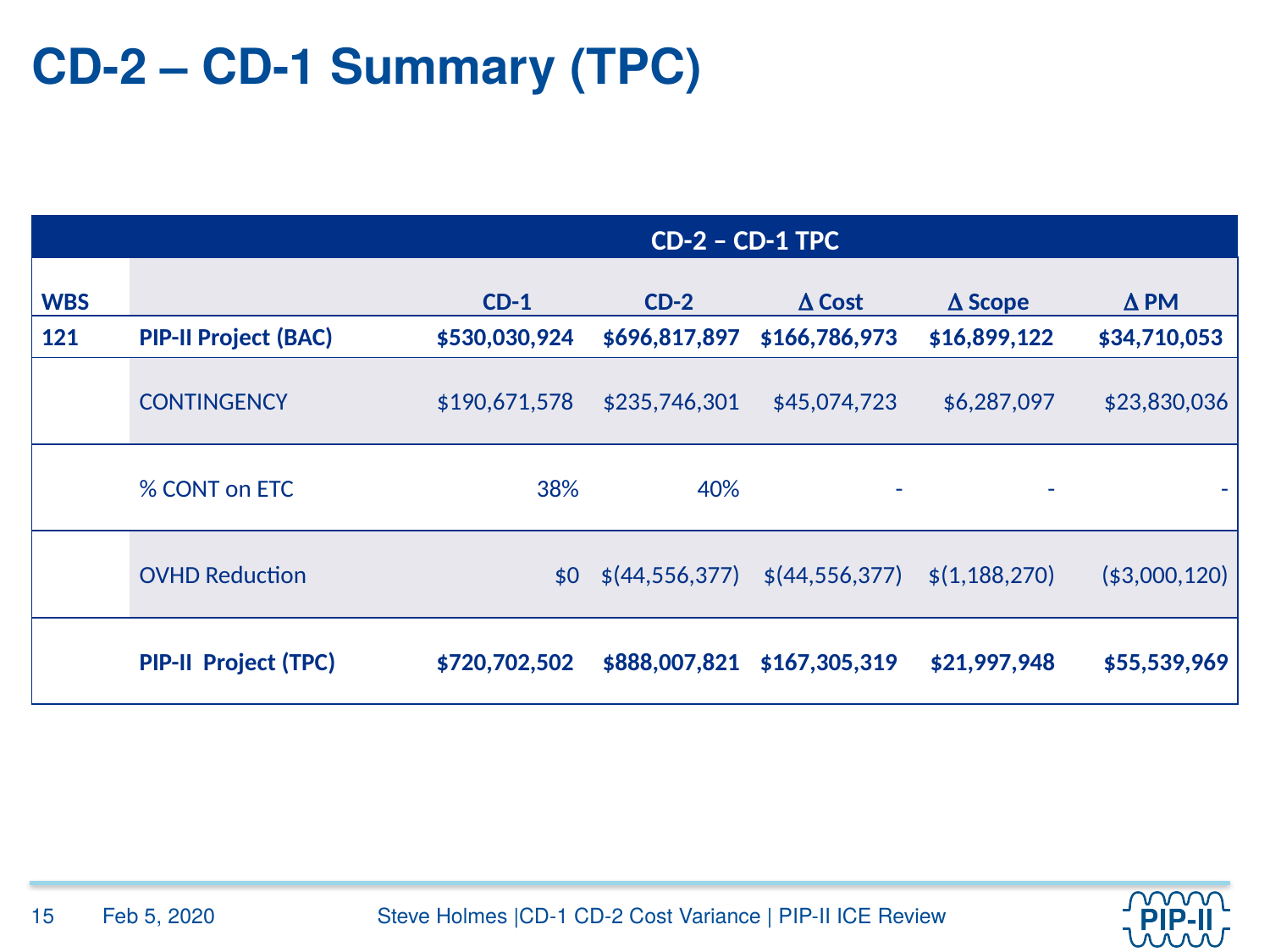

# CD-2 – CD-1 Summary (TPC)
|  |  | CD-2 – CD-1 TPC |  |  |  |  |
| --- | --- | --- | --- | --- | --- | --- |
| WBS |  | CD-1 | CD-2 | Δ Cost | Δ Scope | Δ PM |
| 121 | PIP-II Project (BAC) | $530,030,924 | $696,817,897 | $166,786,973 | $16,899,122 | $34,710,053 |
|  | CONTINGENCY | $190,671,578 | $235,746,301 | $45,074,723 | $6,287,097 | $23,830,036 |
|  | % CONT on ETC | 38% | 40% | - | - | - |
|  | OVHD Reduction | $0 | $(44,556,377) | $(44,556,377) | $(1,188,270) | ($3,000,120) |
|  | PIP-II Project (TPC) | $720,702,502 | $888,007,821 | $167,305,319 | $21,997,948 | $55,539,969 |
Feb 5, 2020
15
Steve Holmes |CD-1 CD-2 Cost Variance | PIP-II ICE Review